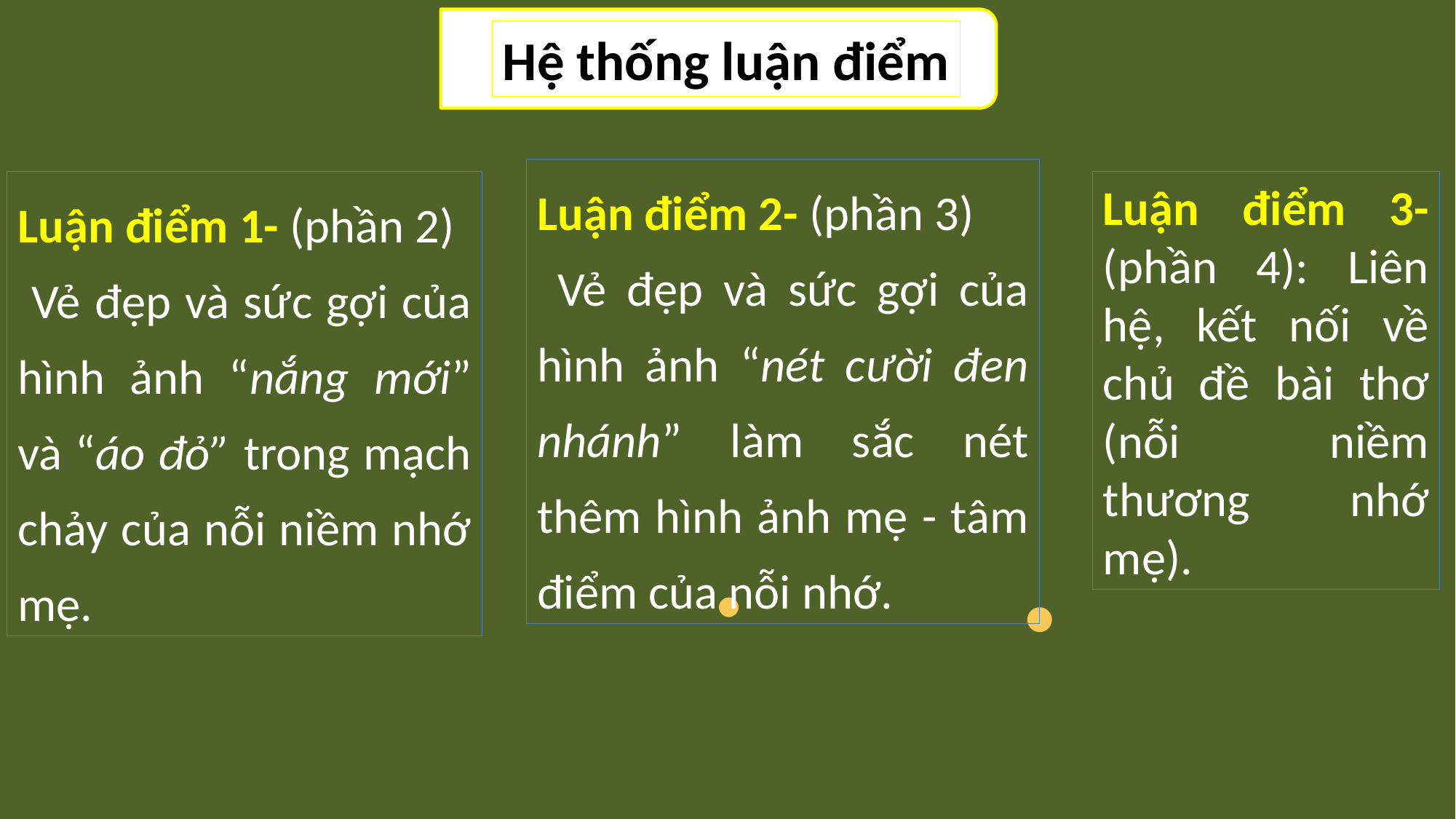

Hệ thống luận điểm
Luận điểm 2- (phần 3)
 Vẻ đẹp và sức gợi của hình ảnh “nét cười đen nhánh” làm sắc nét thêm hình ảnh mẹ - tâm điểm của nỗi nhớ.
Luận điểm 3- (phần 4): Liên hệ, kết nối về chủ đề bài thơ (nỗi niềm thương nhớ mẹ).
Luận điểm 1- (phần 2)
 Vẻ đẹp và sức gợi của hình ảnh “nắng mới” và “áo đỏ” trong mạch chảy của nỗi niềm nhớ mẹ.